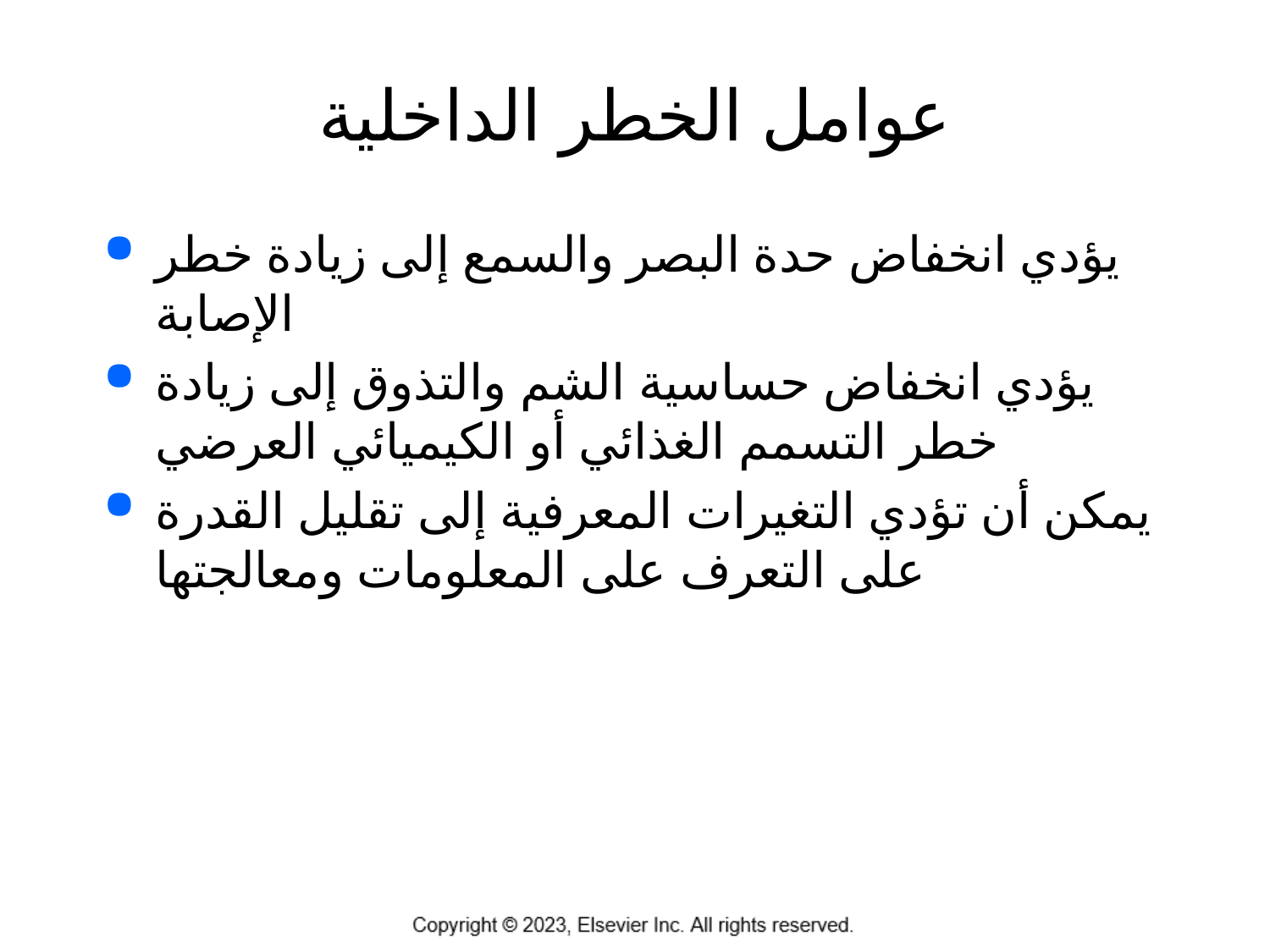

# عوامل الخطر الداخلية
يؤدي انخفاض حدة البصر والسمع إلى زيادة خطر الإصابة
يؤدي انخفاض حساسية الشم والتذوق إلى زيادة خطر التسمم الغذائي أو الكيميائي العرضي
يمكن أن تؤدي التغيرات المعرفية إلى تقليل القدرة على التعرف على المعلومات ومعالجتها